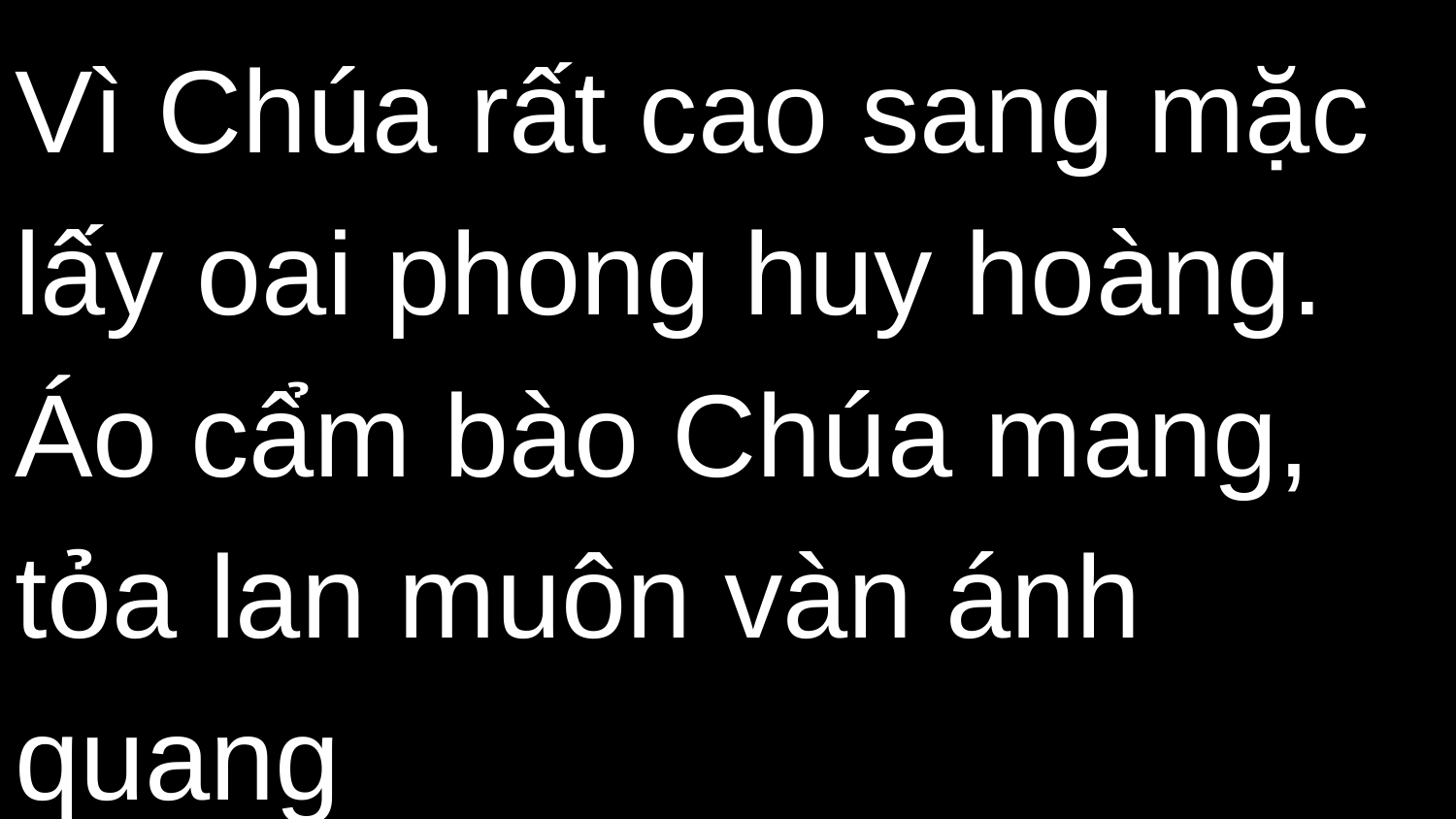

Vì Chúa rất cao sang mặc lấy oai phong huy hoàng.
Áo cẩm bào Chúa mang, tỏa lan muôn vàn ánh quang